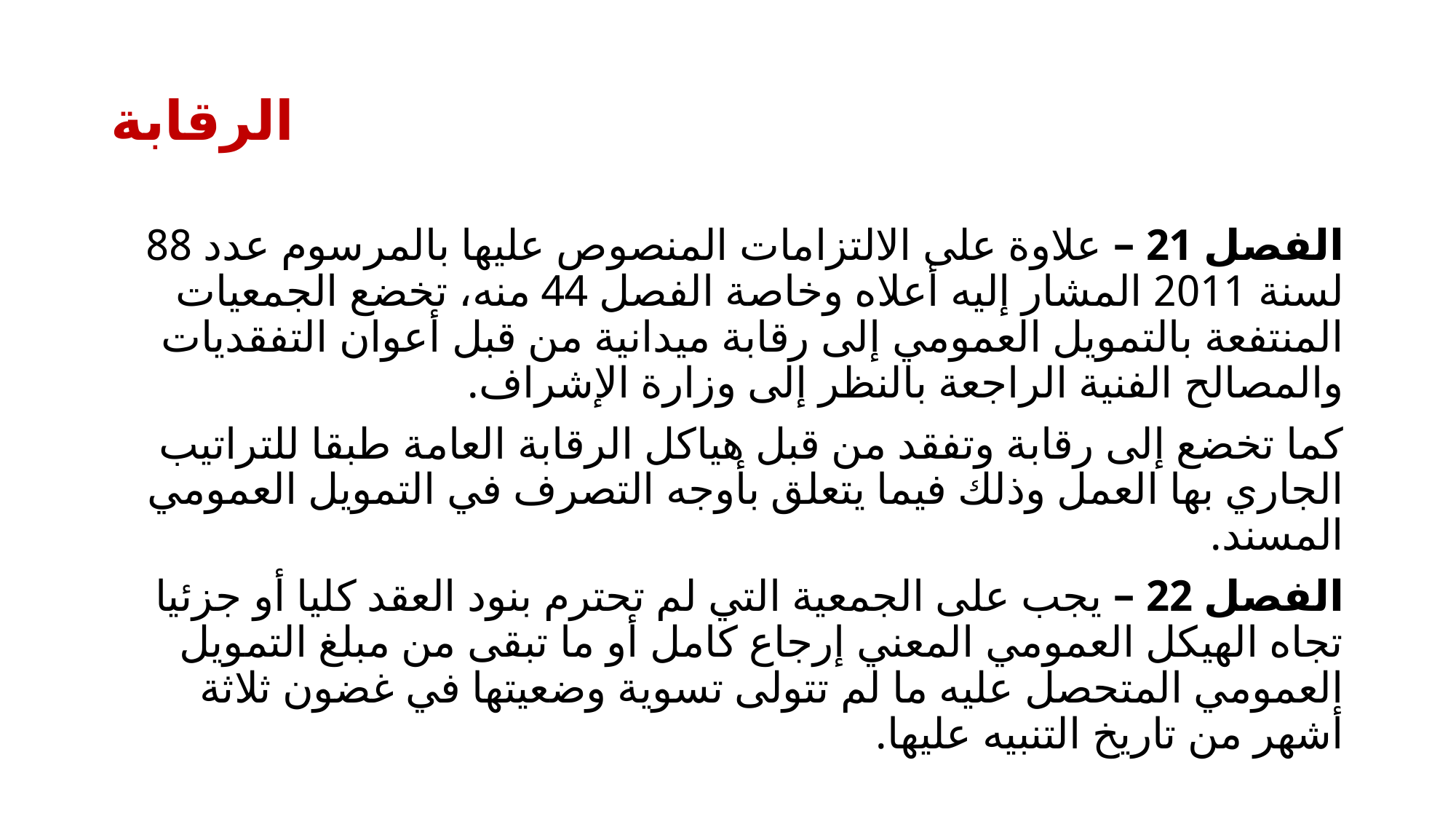

# الرقابة
الفصل 21 – علاوة على الالتزامات المنصوص عليها بالمرسوم عدد 88 لسنة 2011 المشار إليه أعلاه وخاصة الفصل 44 منه، تخضع الجمعيات المنتفعة بالتمويل العمومي إلى رقابة ميدانية من قبل أعوان التفقديات والمصالح الفنية الراجعة بالنظر إلى وزارة الإشراف.
كما تخضع إلى رقابة وتفقد من قبل هياكل الرقابة العامة طبقا للتراتيب الجاري بها العمل وذلك فيما يتعلق بأوجه التصرف في التمويل العمومي المسند.
الفصل 22 – يجب على الجمعية التي لم تحترم بنود العقد كليا أو جزئيا تجاه الهيكل العمومي المعني إرجاع كامل أو ما تبقى من مبلغ التمويل العمومي المتحصل عليه ما لم تتولى تسوية وضعيتها في غضون ثلاثة أشهر من تاريخ التنبيه عليها.